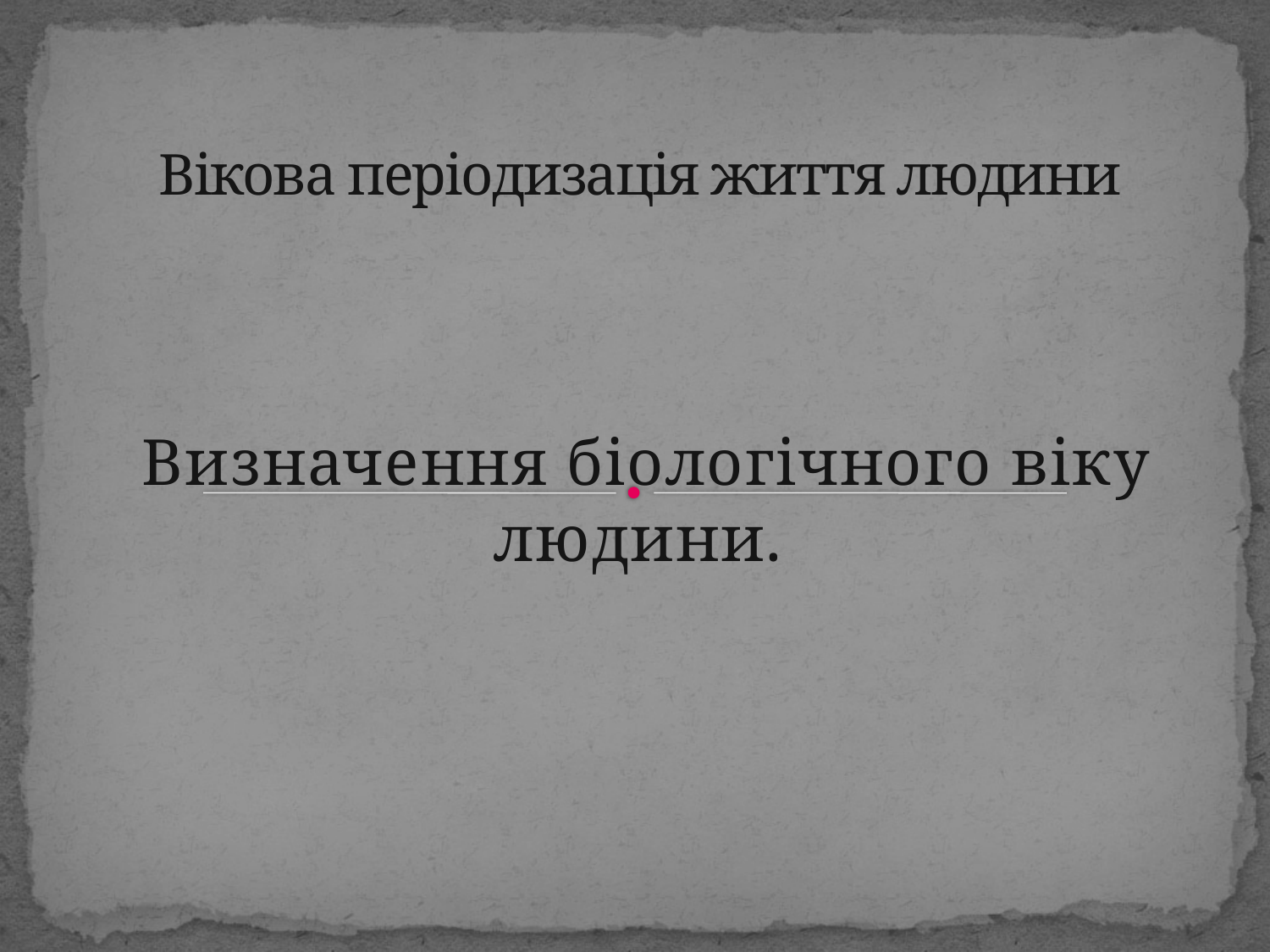

# Вікова періодизація життя людини
Визначення біологічного віку людини.